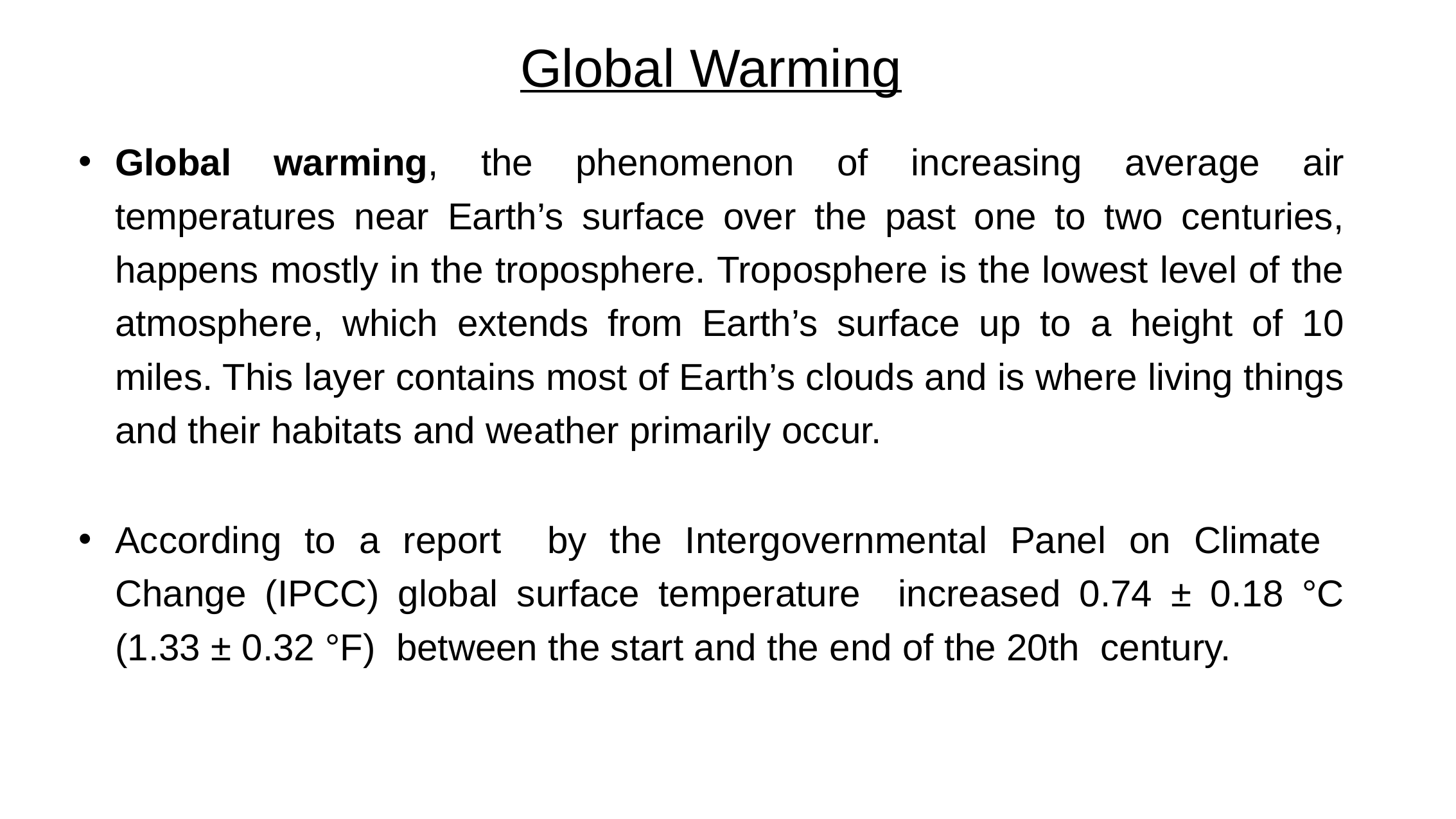

# Global Warming
Global warming, the phenomenon of increasing average air temperatures near Earth’s surface over the past one to two centuries, happens mostly in the troposphere. Troposphere is the lowest level of the atmosphere, which extends from Earth’s surface up to a height of 10 miles. This layer contains most of Earth’s clouds and is where living things and their habitats and weather primarily occur.

According to a report  by the Intergovernmental Panel on Climate  Change (IPCC) global surface temperature  increased 0.74 ± 0.18 °C (1.33 ± 0.32 °F)  between the start and the end of the 20th  century.